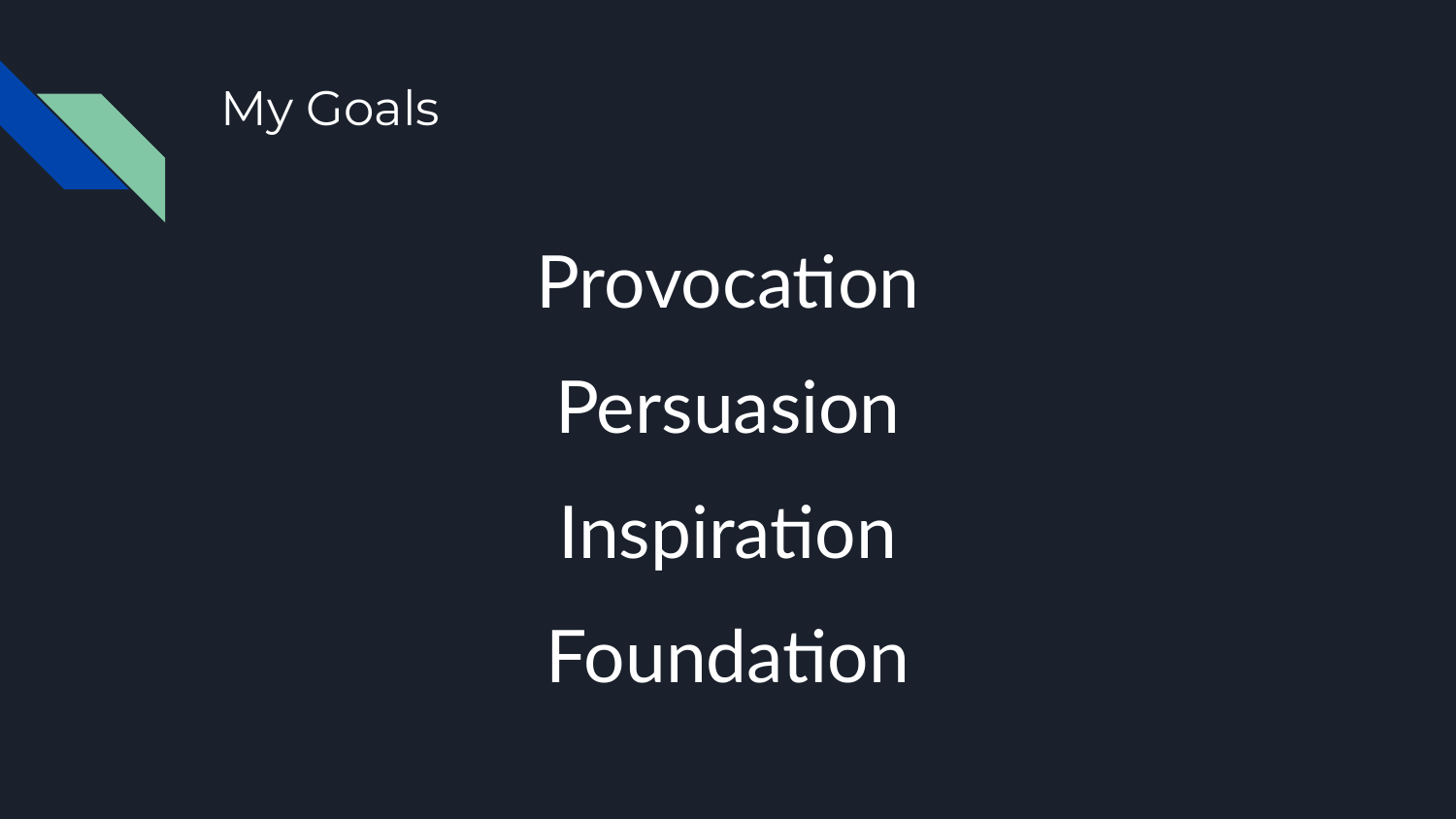

# My Goals
Provocation
Persuasion
Inspiration
Foundation